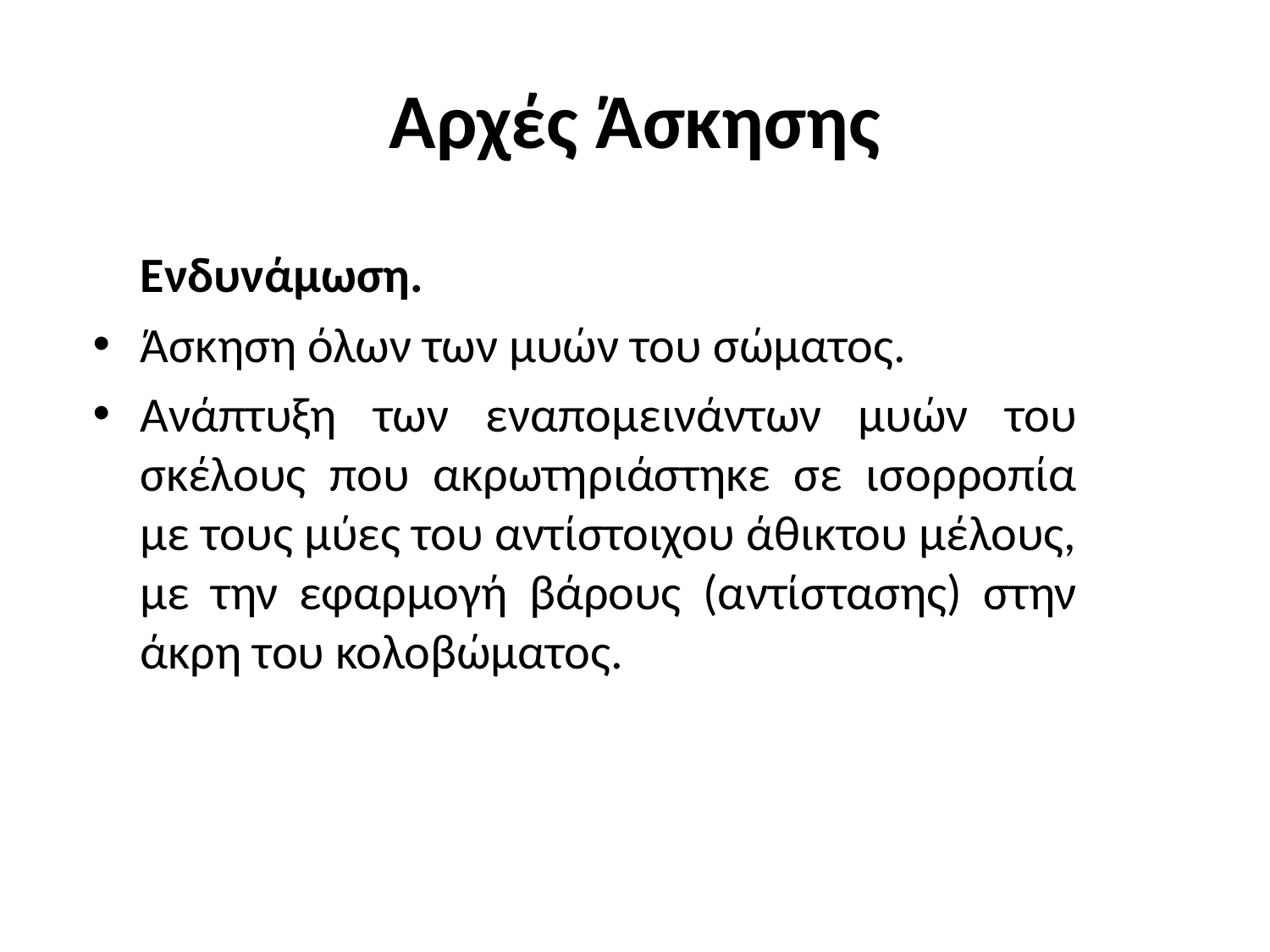

# Αρχές Άσκησης
	Ενδυνάμωση.
Άσκηση όλων των μυών του σώματος.
Ανάπτυξη των εναπομεινάντων μυών του σκέλους που ακρωτηριάστηκε σε ισορροπία με τους μύες του αντίστοιχου άθικτου μέλους, με την εφαρμογή βάρους (αντίστασης) στην άκρη του κολοβώματος.